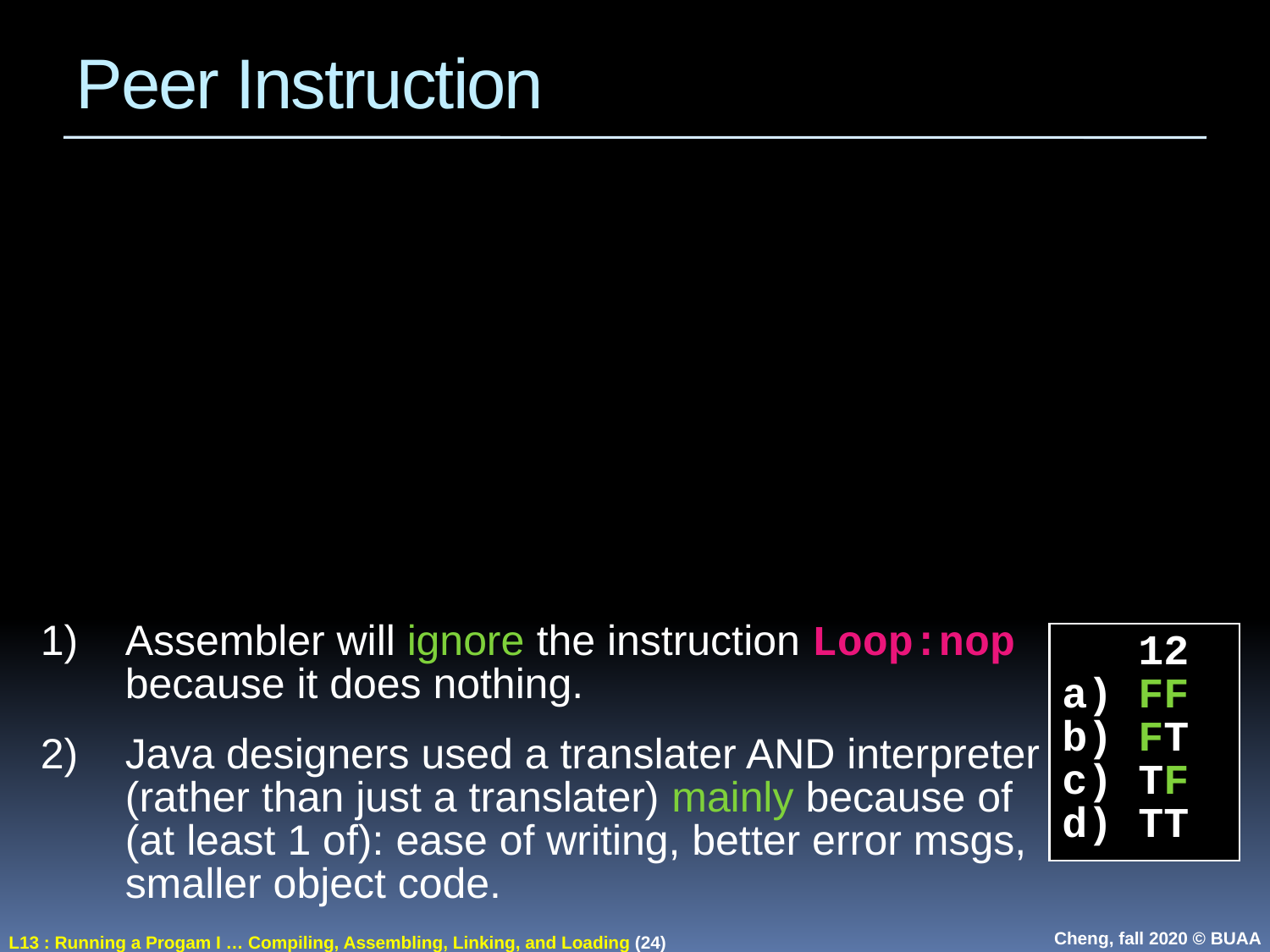

# Peer Instruction
Assembler will ignore the instruction Loop:nop because it does nothing.
Java designers used a translater AND interpreter (rather than just a translater) mainly because of (at least 1 of): ease of writing, better error msgs, smaller object code.
   12
a) FF
b) FT
c) TF
d) TT